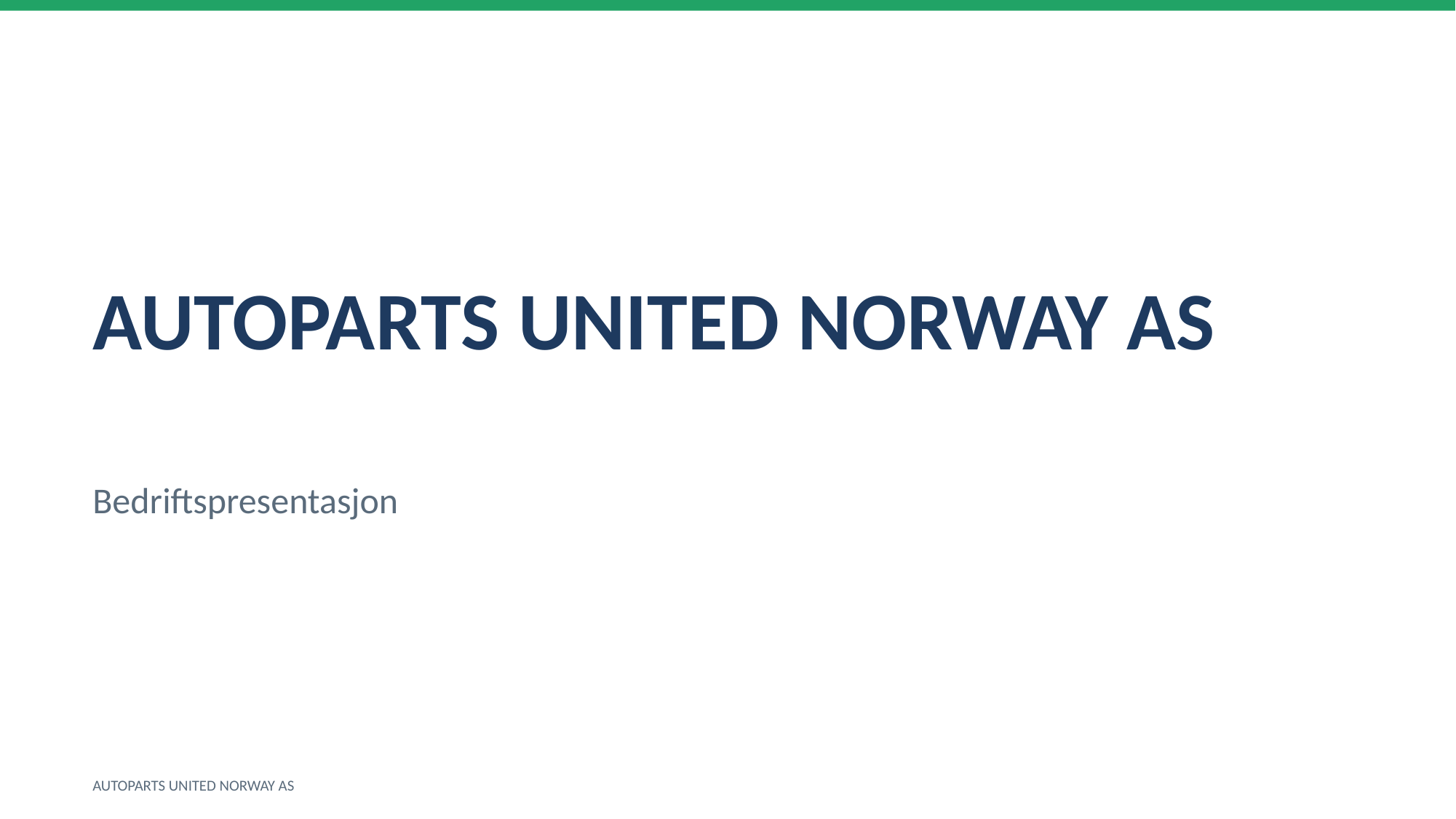

AUTOPARTS UNITED NORWAY AS
Bedriftspresentasjon
AUTOPARTS UNITED NORWAY AS